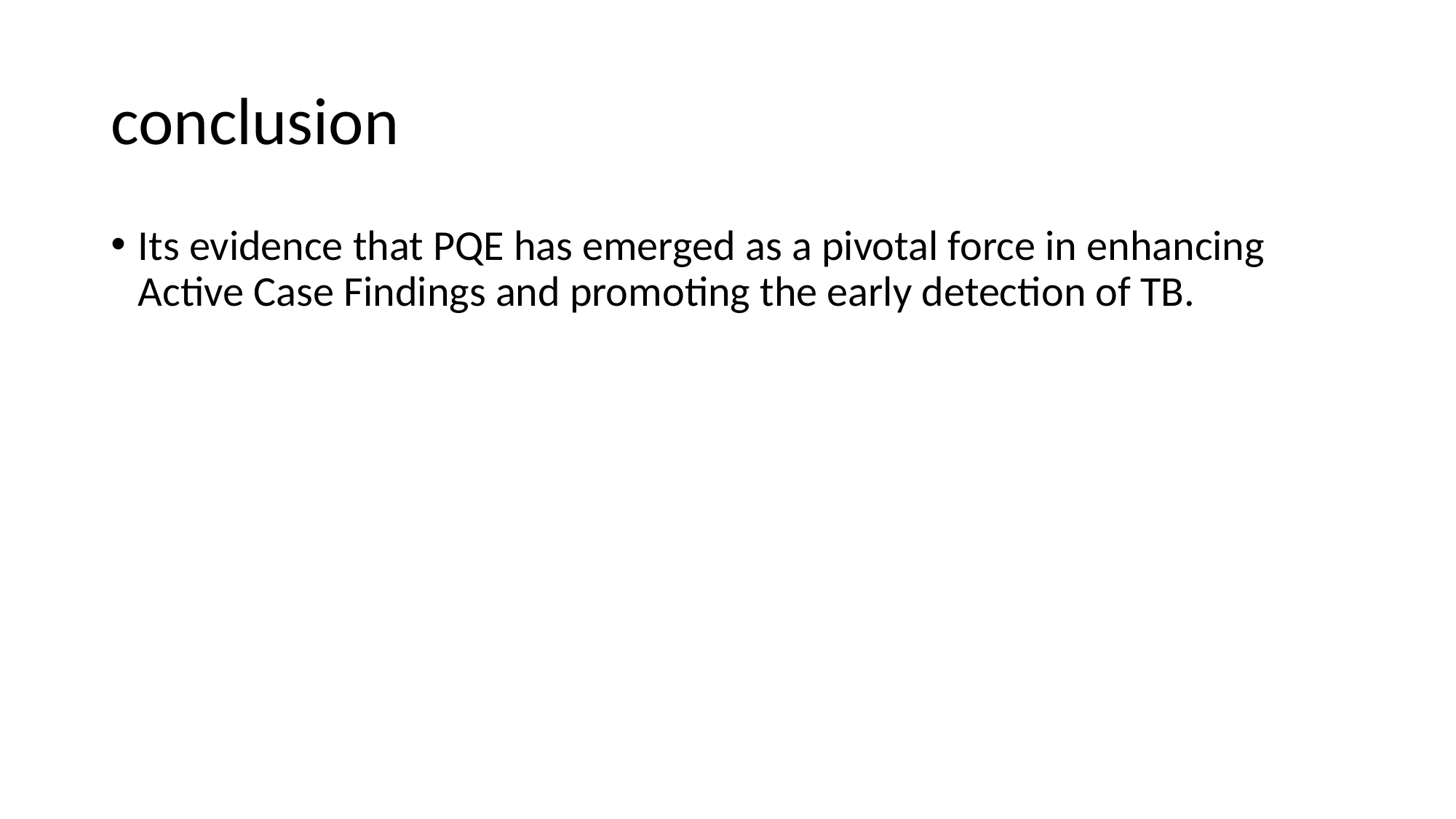

# conclusion
Its evidence that PQE has emerged as a pivotal force in enhancing Active Case Findings and promoting the early detection of TB.